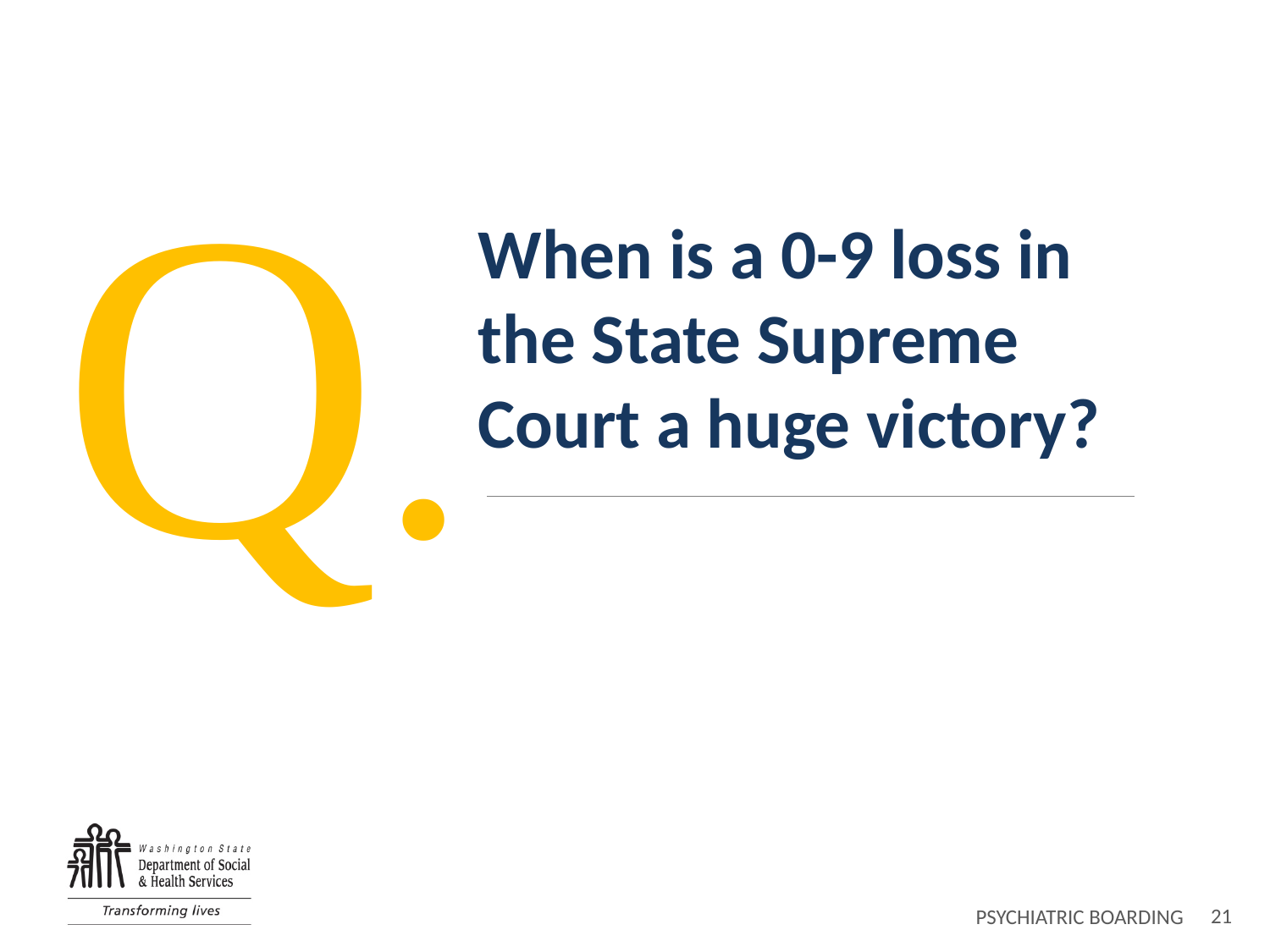

Q.
When is a 0-9 loss in the State Supreme Court a huge victory?
PSYCHIATRIC BOARDING